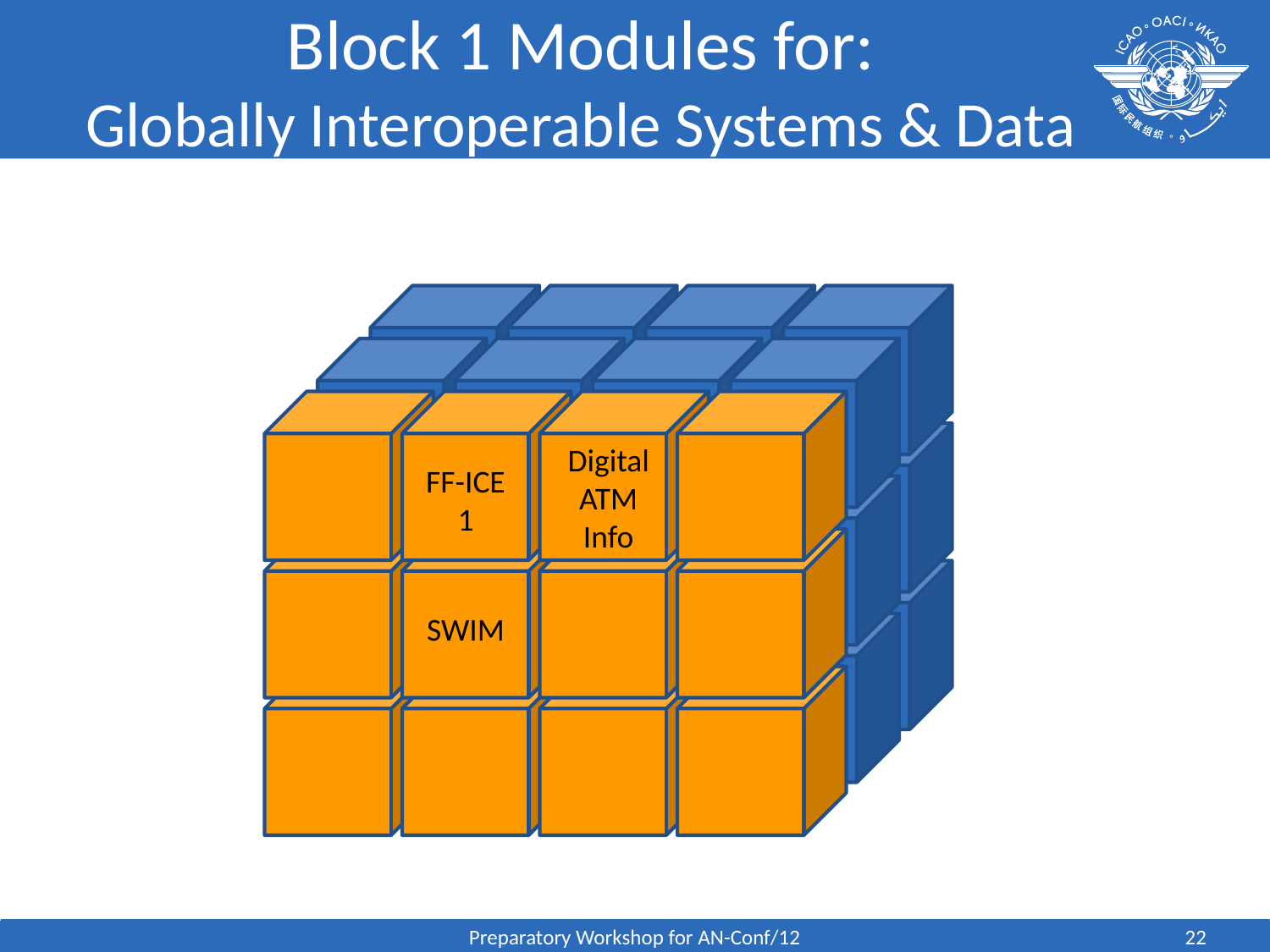

# Block 1 Modules for: Globally Interoperable Systems & Data

Digital ATM Info
FF-ICE 1
SWIM

Preparatory Workshop for AN-Conf/12
22